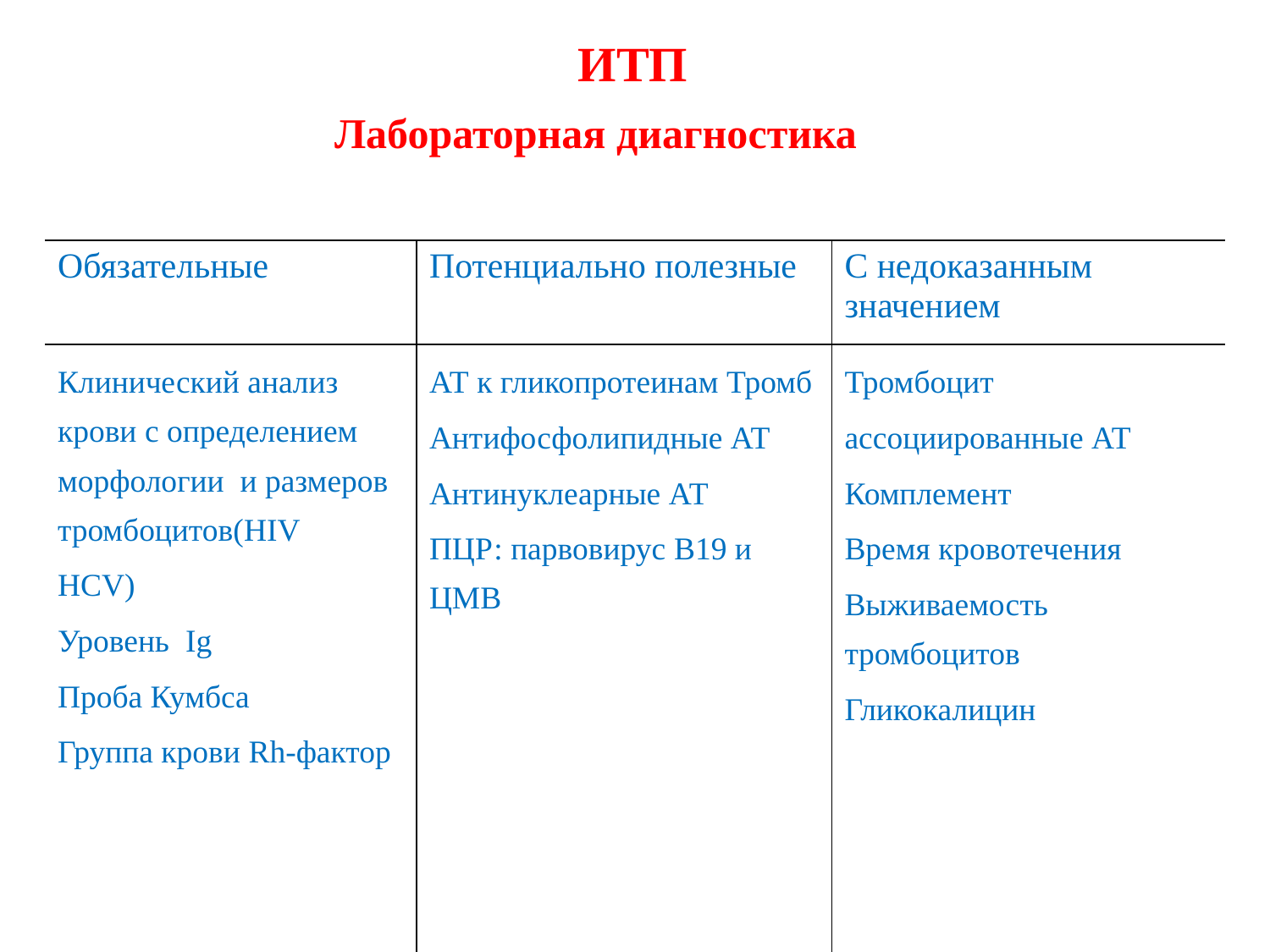

ИТП
	Лабораторная диагностика
|  |  |  |
| --- | --- | --- |
| Обязательные | Потенциально полезные | С недоказанным значением |
| Клинический анализ крови с определением морфологии и размеров тромбоцитов(HIV HCV) Уровень Ig Проба Кумбса Группа крови Rh-фактор | АТ к гликопротеинам Тромб Антифосфолипидные АТ Антинуклеарные АТ ПЦР: парвовирус B19 и ЦМВ | Тромбоцит ассоциированные АТ Комплемент Время кровотечения Выживаемость тромбоцитов Гликокалицин |